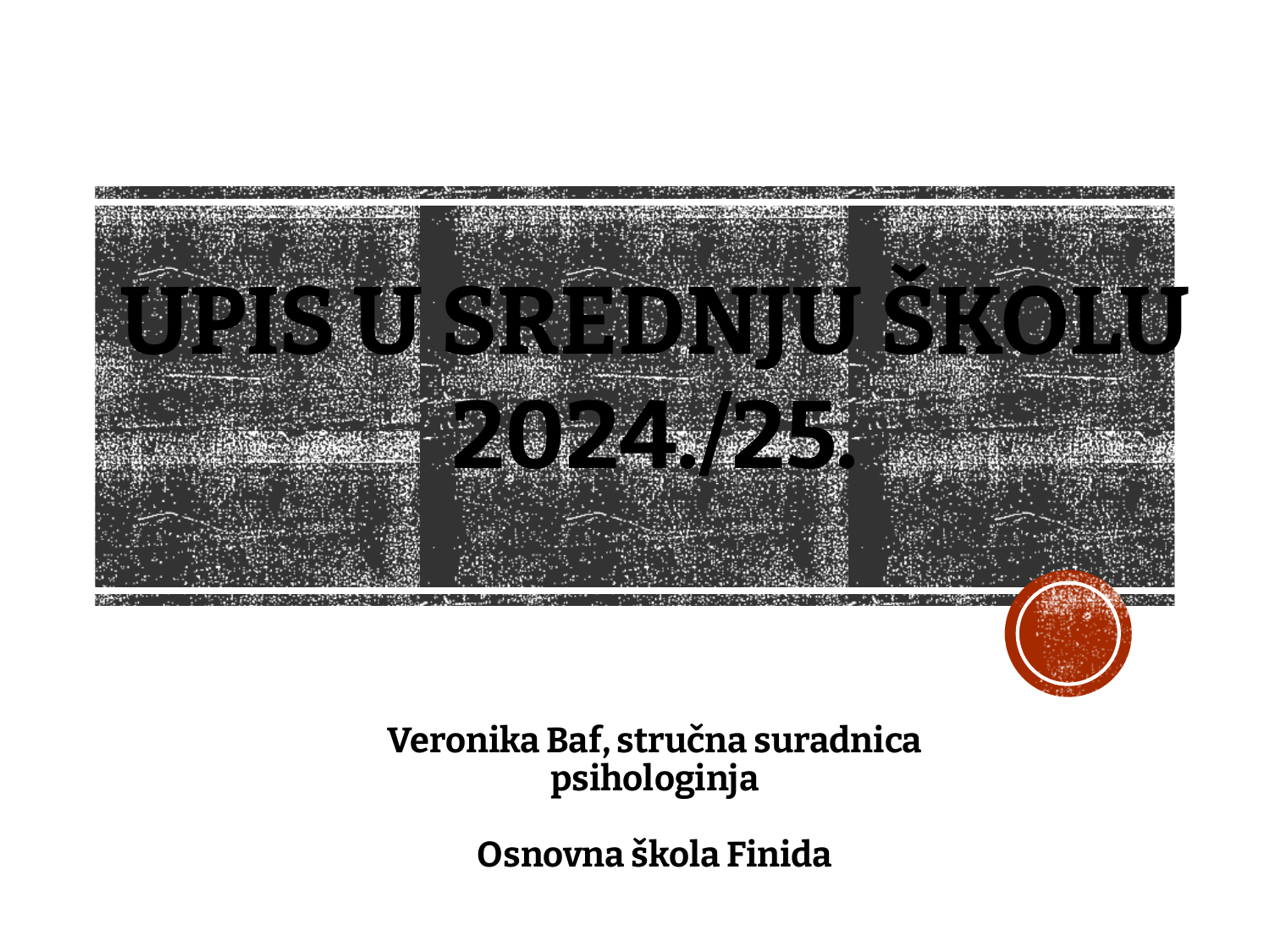

UPIS U SREDNJU ŠKOLU 2024./25.
Veronika Baf, stručna suradnica psihologinja

Osnovna škola Finida